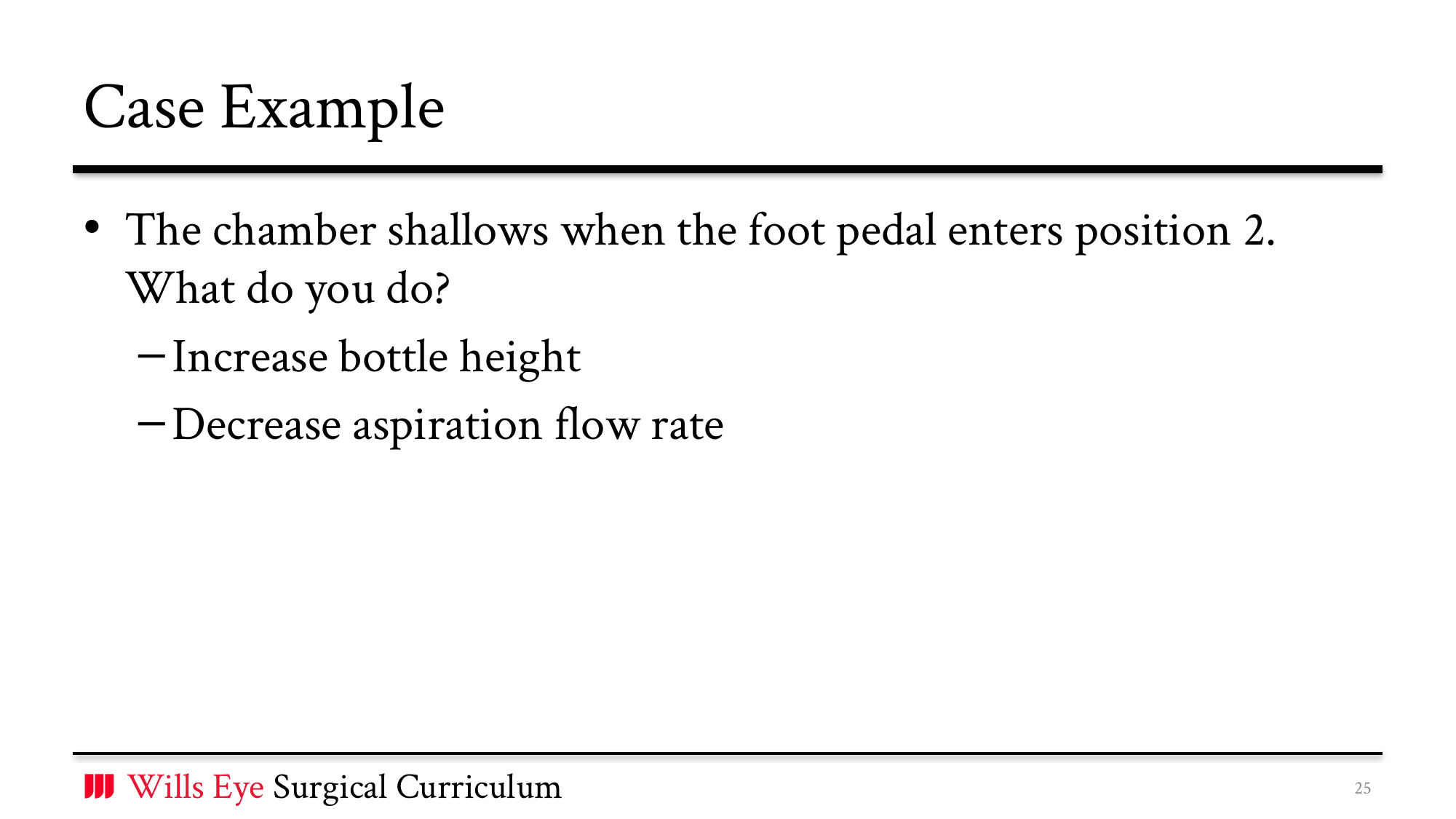

# Case Example
The chamber shallows when the foot pedal enters position 2. What do you do?
Increase bottle height
Decrease aspiration flow rate
25